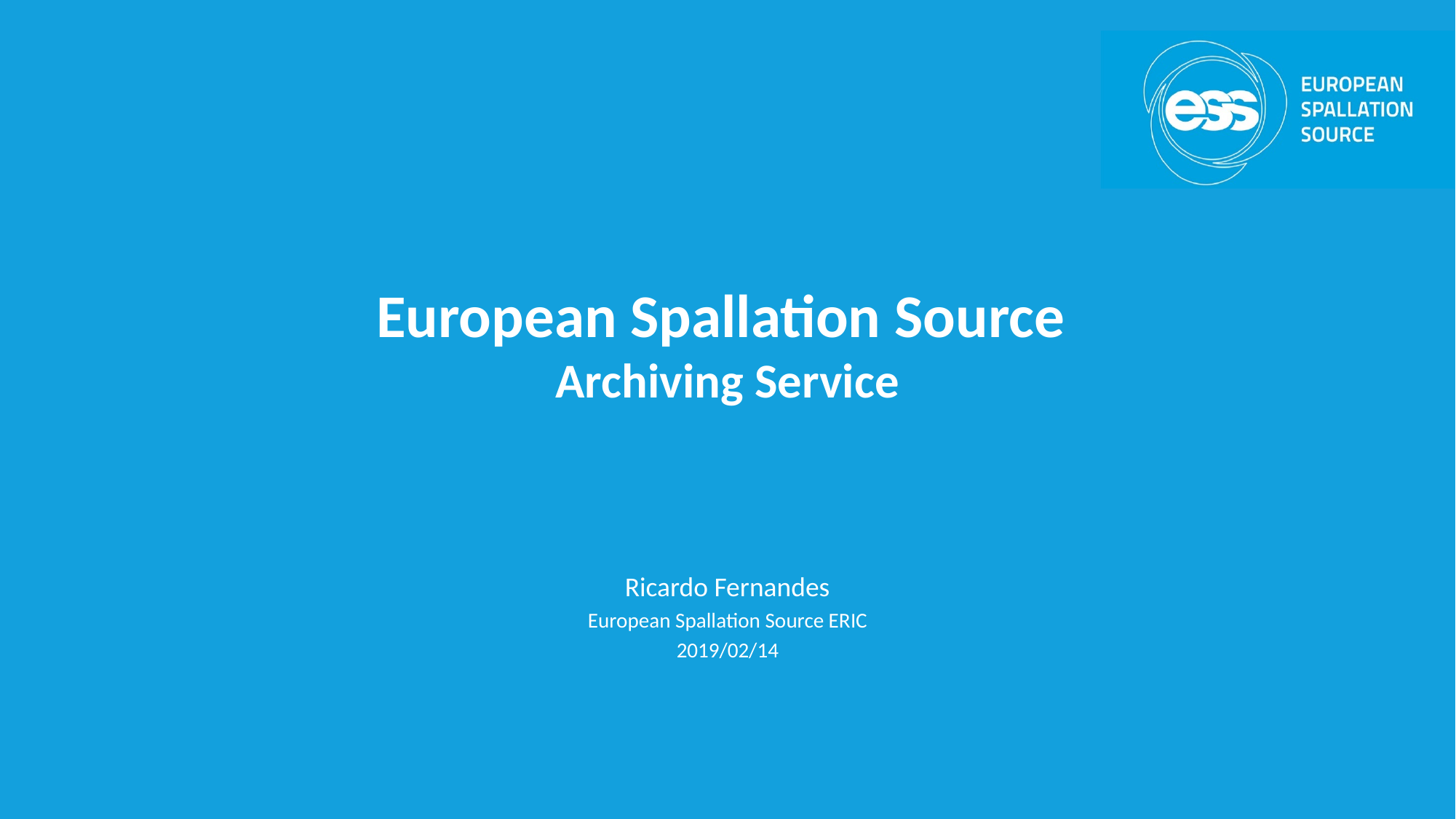

# European Spallation Source Archiving Service

Ricardo Fernandes
European Spallation Source ERIC
2019/02/14